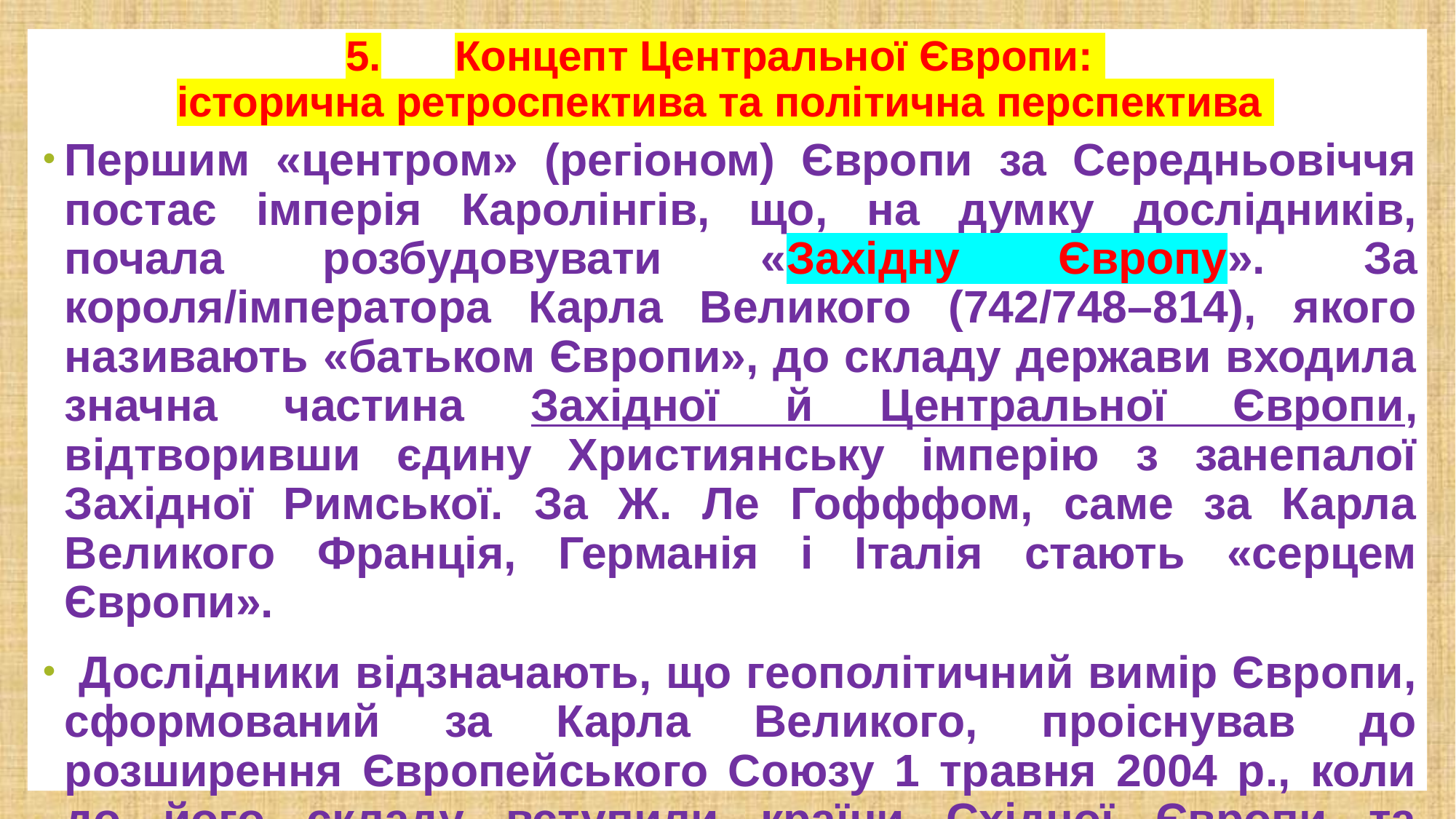

# 5.	Концепт Центральної Європи: історична ретроспектива та політична перспектива
Першим «центром» (регіоном) Європи за Середньовіччя постає імперія Каролінгів, що, на думку дослідників, почала розбудовувати «Західну Європу». За короля/імператора Карла Великого (742/748–814), якого називають «батьком Європи», до складу держави входила значна частина Західної й Центральної Європи, відтворивши єдину Християнську імперію з занепалої Західної Римської. За Ж. Ле Гофффом, саме за Карла Великого Франція, Германія і Італія стають «серцем Європи».
 Дослідники відзначають, що геополітичний вимір Європи, сформований за Карла Великого, проіснував до розширення Європейського Союзу 1 травня 2004 р., коли до його складу вступили країни Східної Європи та Середземномор’я.